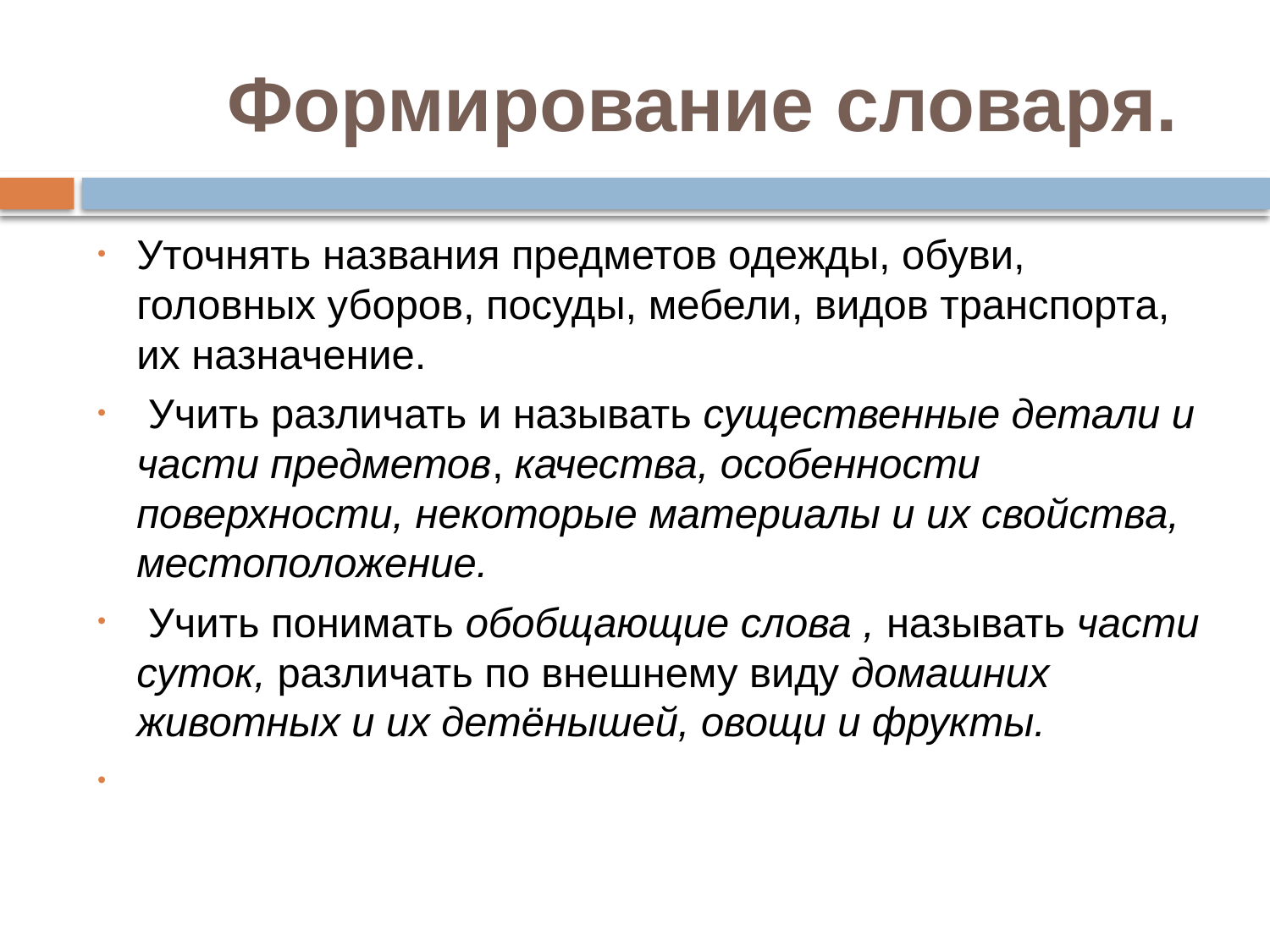

# Формирование словаря.
Уточнять названия предметов одежды, обуви, головных уборов, посуды, мебели, видов транспорта, их назначение.
 Учить различать и называть существенные детали и части предметов, качества, особенности поверхности, некоторые материалы и их свойства, местоположение.
 Учить понимать обобщающие слова , называть части суток, различать по внешнему виду домашних животных и их детёнышей, овощи и фрукты.